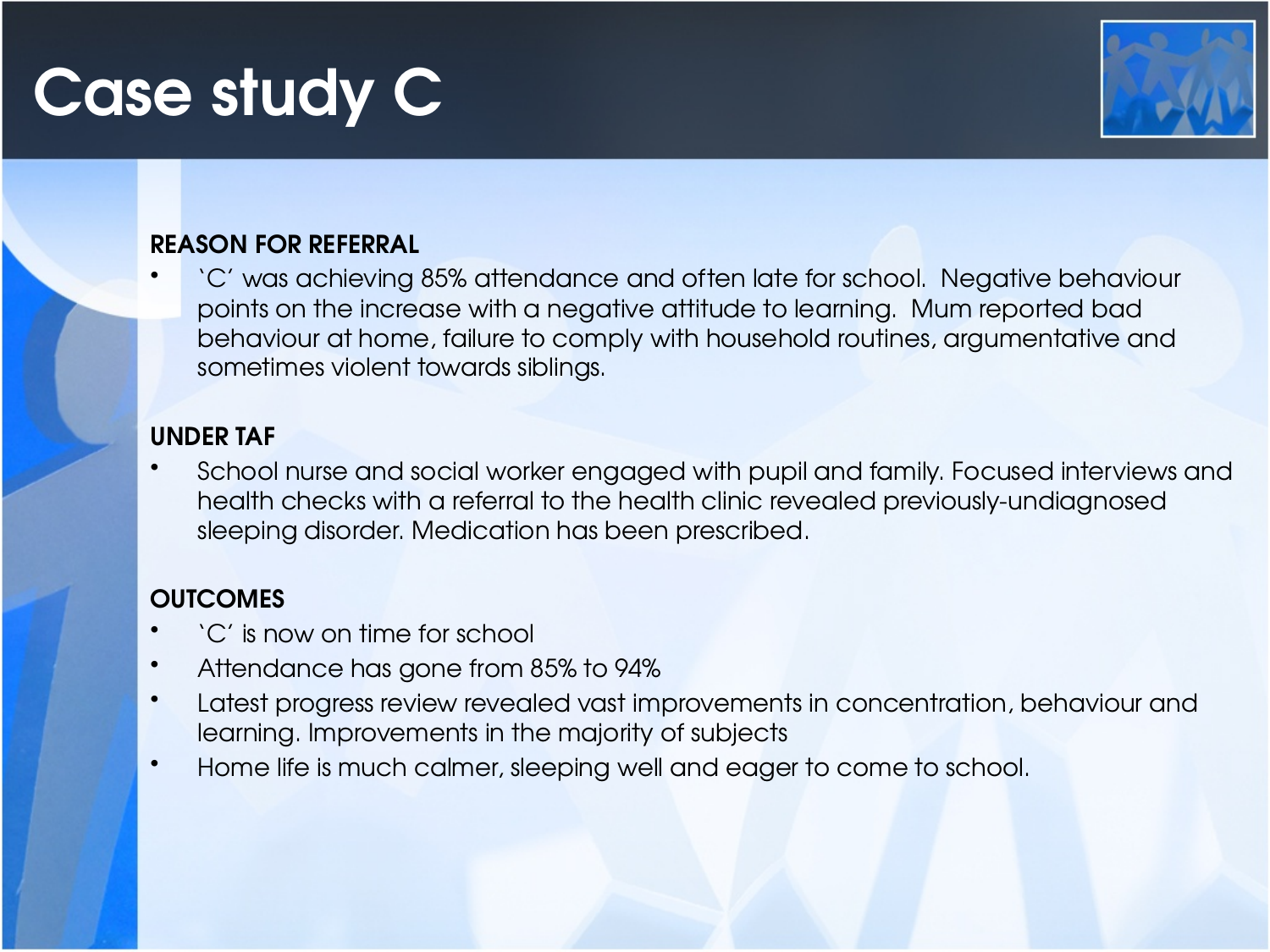

# Case study C
REASON FOR REFERRAL
‘C’ was achieving 85% attendance and often late for school.  Negative behaviour points on the increase with a negative attitude to learning.  Mum reported bad behaviour at home, failure to comply with household routines, argumentative and sometimes violent towards siblings.

UNDER TAF
School nurse and social worker engaged with pupil and family. Focused interviews and health checks with a referral to the health clinic revealed previously-undiagnosed sleeping disorder. Medication has been prescribed.

OUTCOMES
‘C’ is now on time for school
Attendance has gone from 85% to 94%
Latest progress review revealed vast improvements in concentration, behaviour and learning. Improvements in the majority of subjects
Home life is much calmer, sleeping well and eager to come to school.